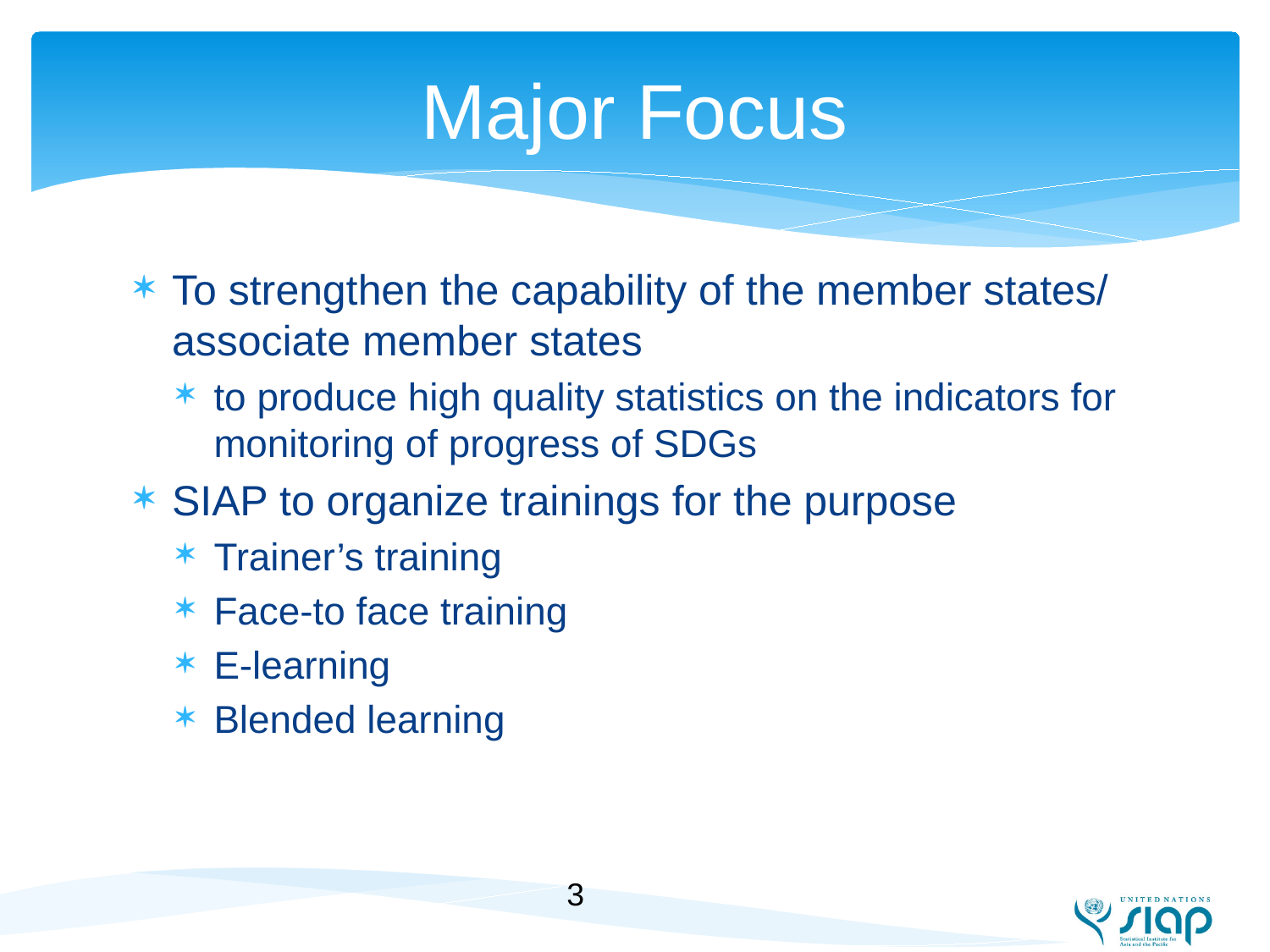

# Major Focus
To strengthen the capability of the member states/ associate member states
to produce high quality statistics on the indicators for monitoring of progress of SDGs
SIAP to organize trainings for the purpose
Trainer’s training
Face-to face training
E-learning
Blended learning

3